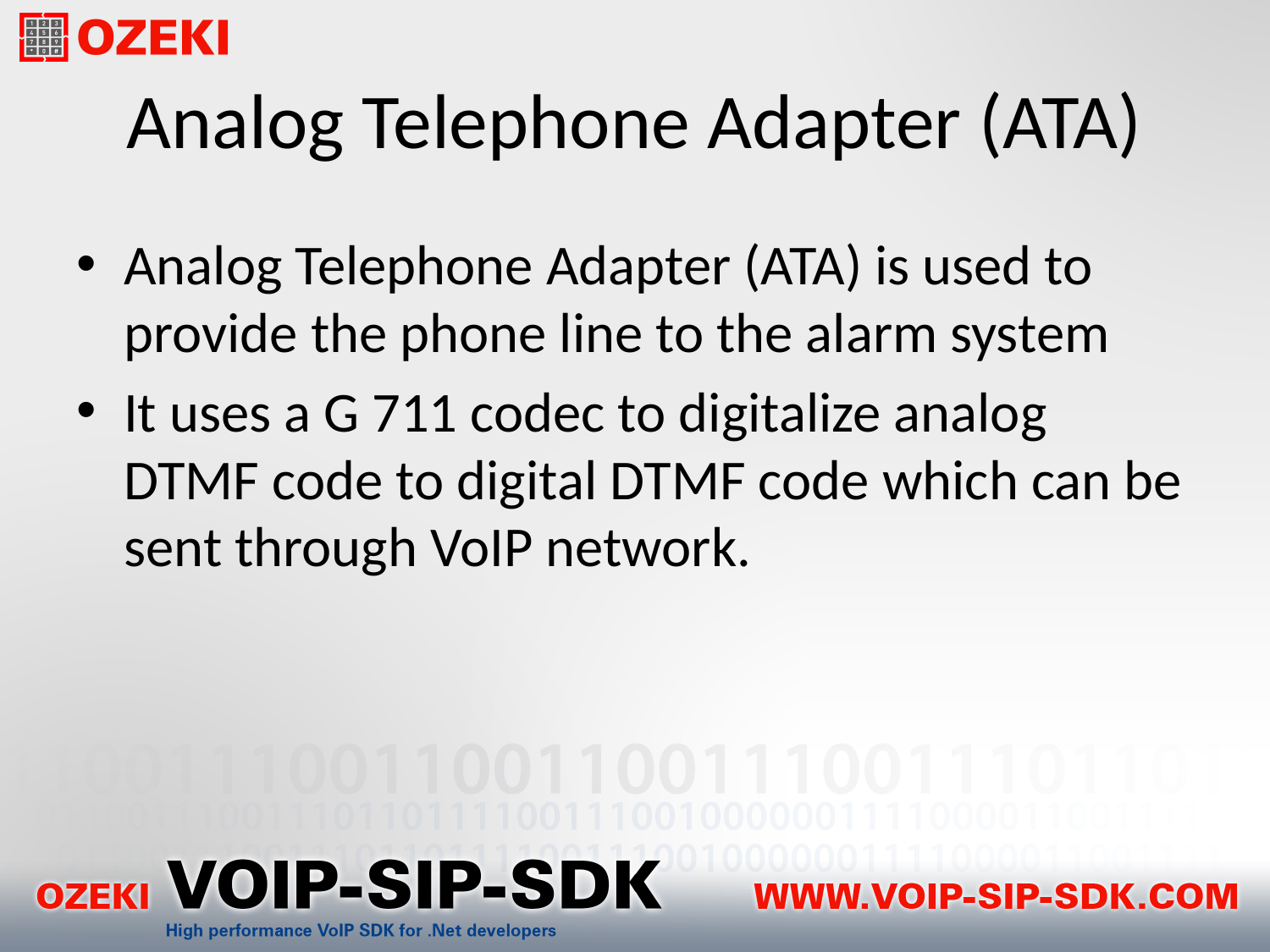

# Analog Telephone Adapter (ATA)
Analog Telephone Adapter (ATA) is used to provide the phone line to the alarm system
It uses a G 711 codec to digitalize analog DTMF code to digital DTMF code which can be sent through VoIP network.